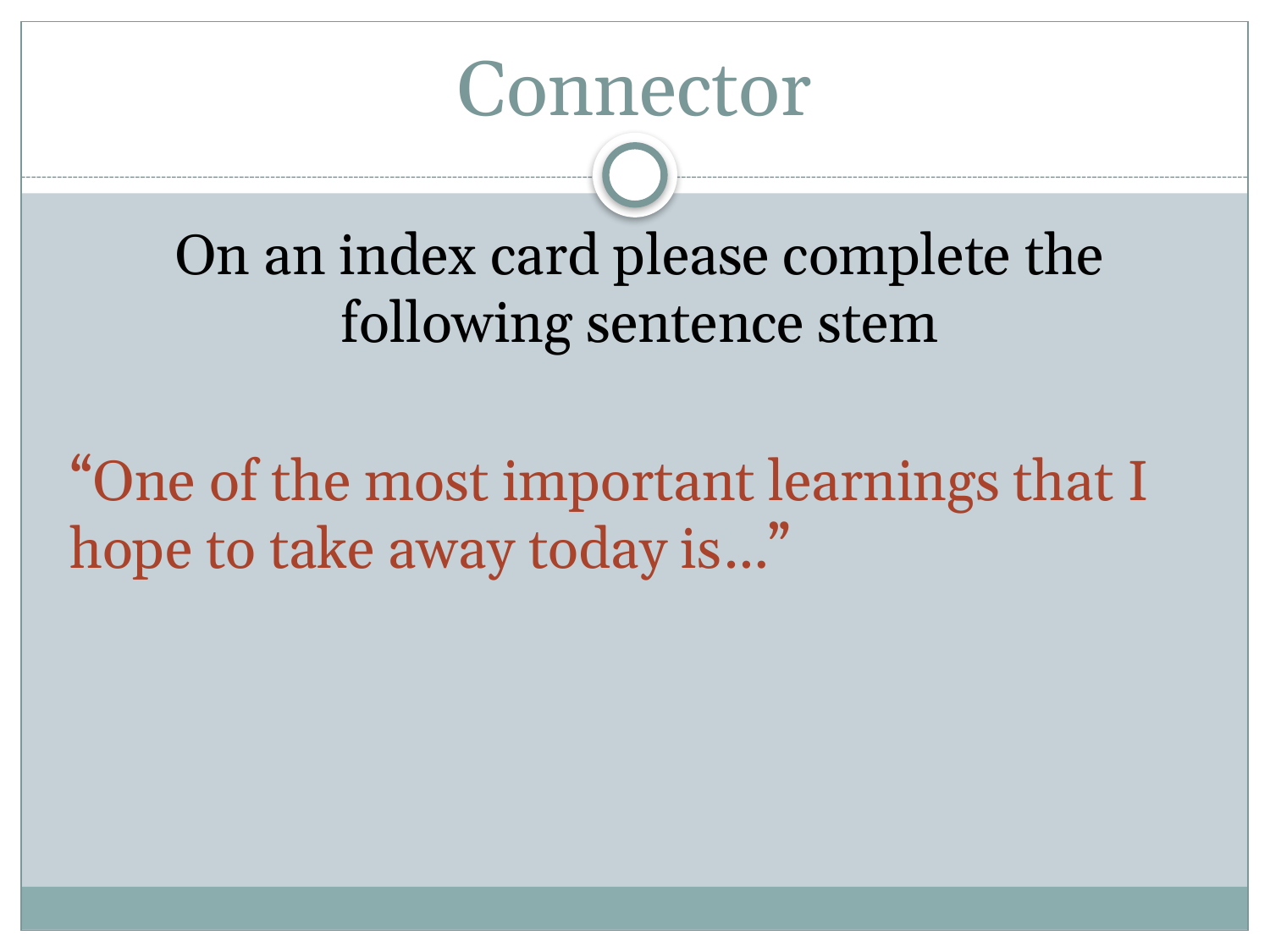

# Connector
On an index card please complete the following sentence stem

“One of the most important learnings that I hope to take away today is…”